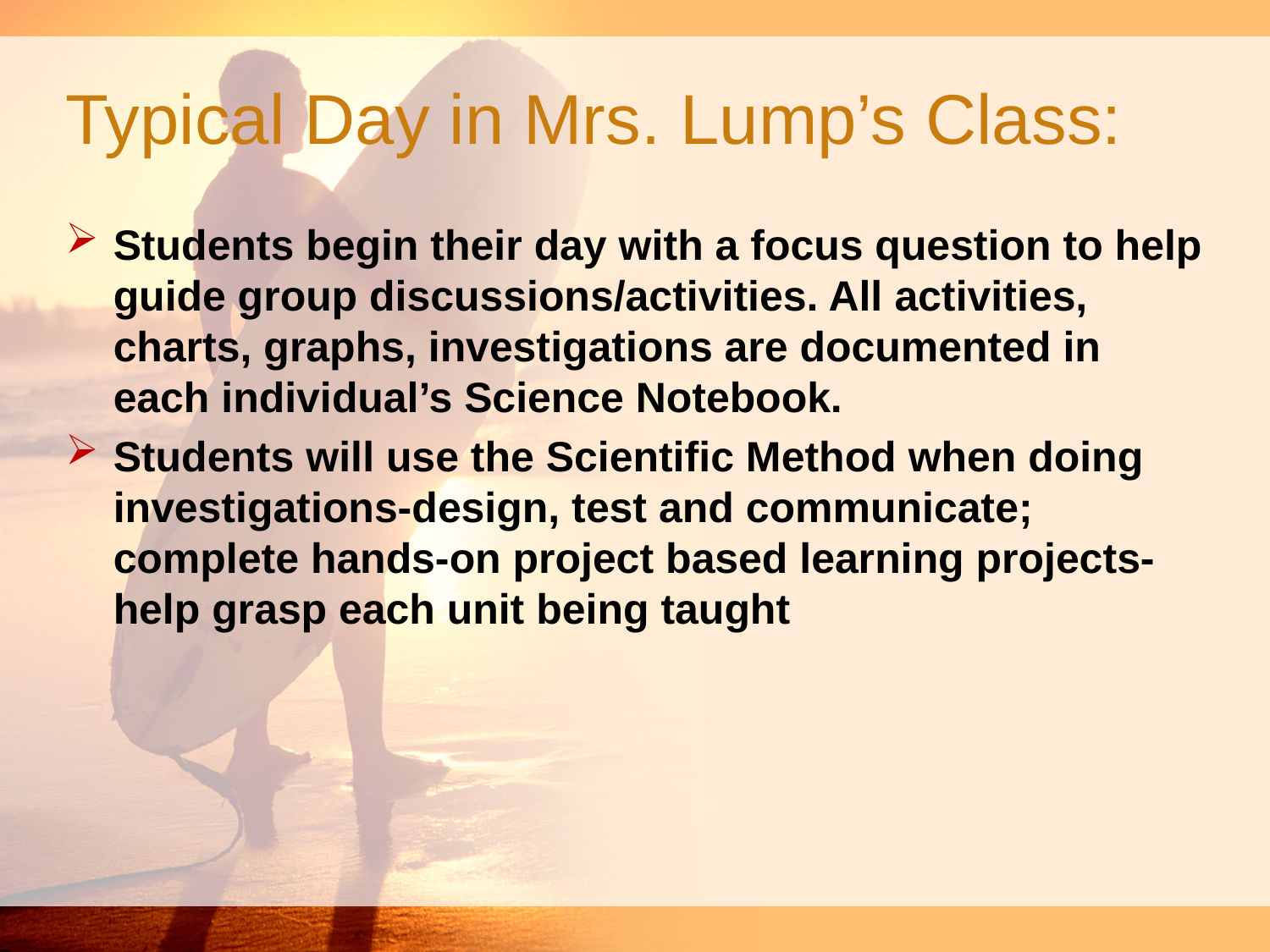

# Typical Day in Mrs. Lump’s Class:
Students begin their day with a focus question to help guide group discussions/activities. All activities, charts, graphs, investigations are documented in each individual’s Science Notebook.
Students will use the Scientific Method when doing investigations-design, test and communicate; complete hands-on project based learning projects- help grasp each unit being taught